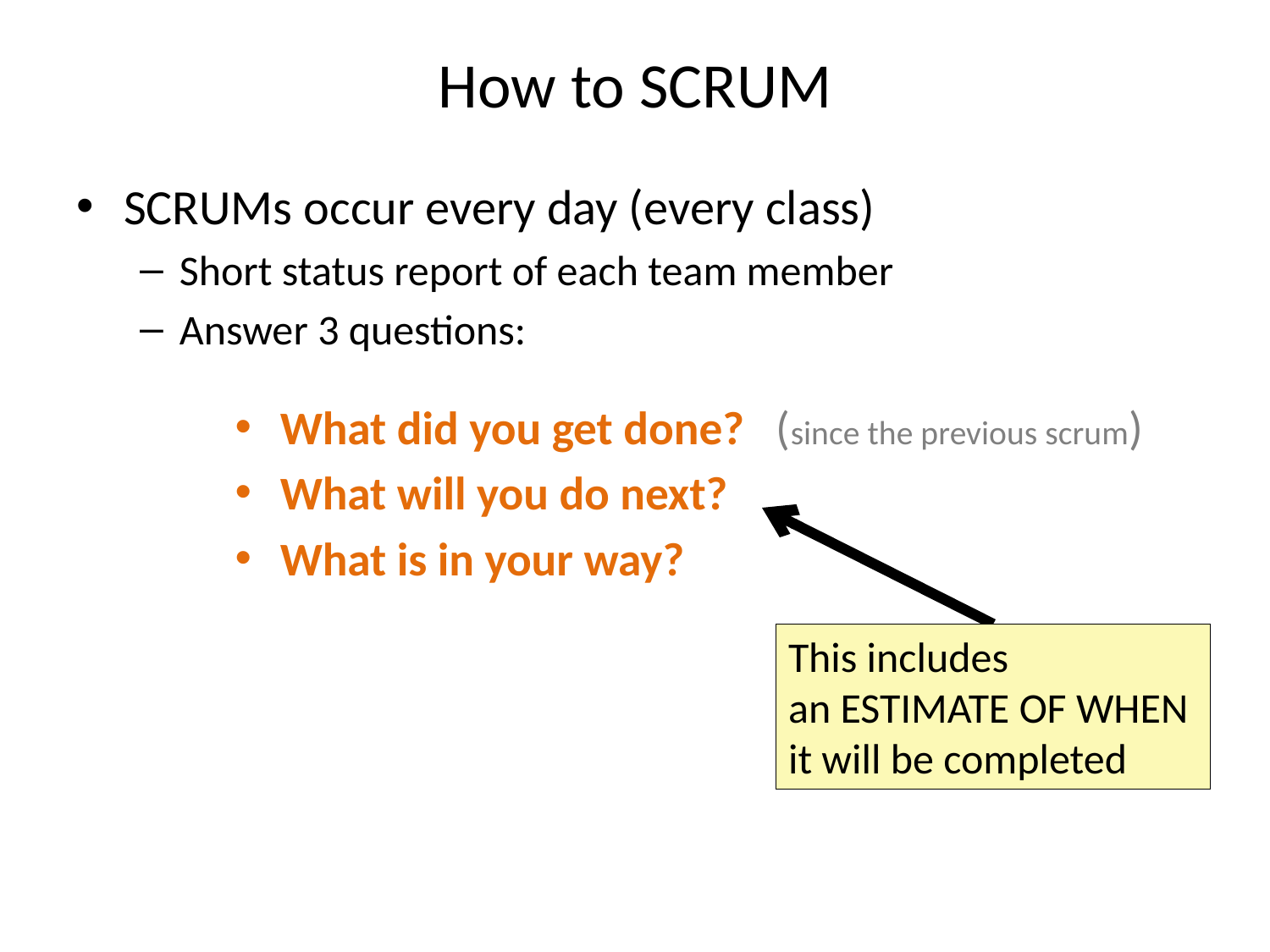

# How to SCRUM
SCRUMs occur every day (every class)
Short status report of each team member
Answer 3 questions:
What did you get done?   (since the previous scrum)
What will you do next?
What is in your way?
This includes
an ESTIMATE OF WHEN
it will be completed